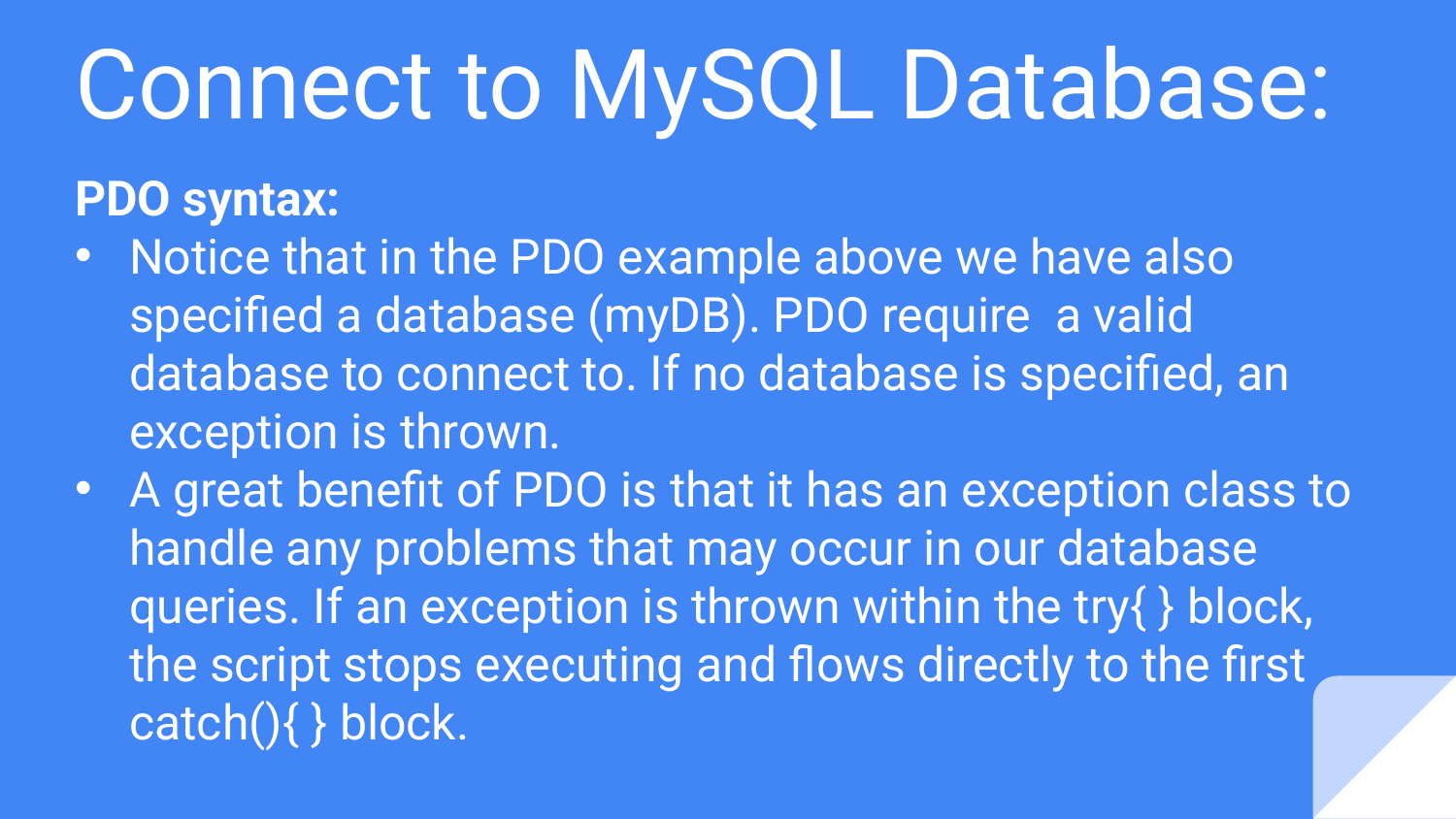

# Connect to MySQL Database:
PDO syntax:
Notice that in the PDO example above we have also specified a database (myDB). PDO require  a valid database to connect to. If no database is specified, an exception is thrown.
A great benefit of PDO is that it has an exception class to handle any problems that may occur in our database queries. If an exception is thrown within the try{ } block, the script stops executing and flows directly to the first catch(){ } block.